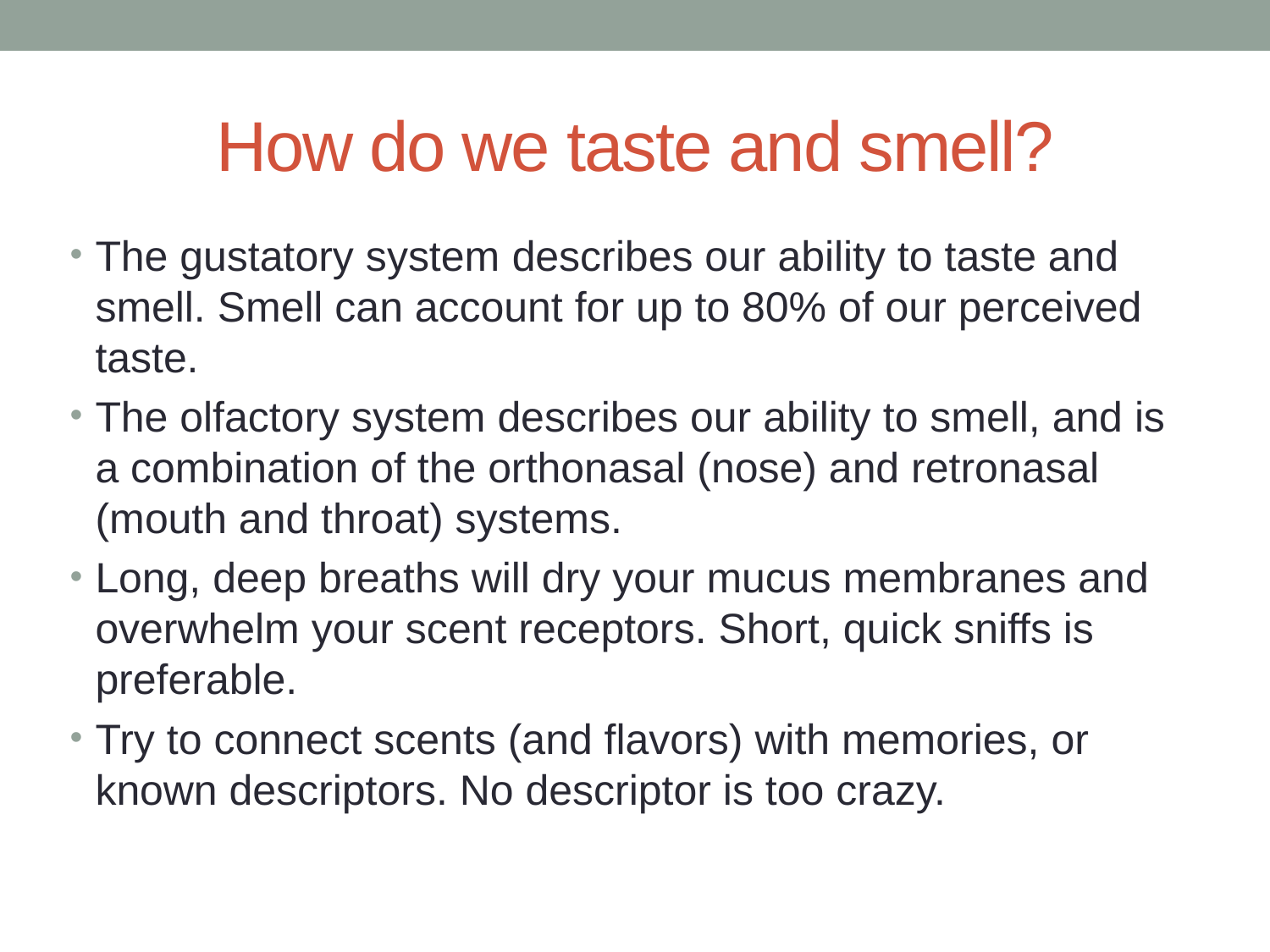

# How do we taste and smell?
The gustatory system describes our ability to taste and smell. Smell can account for up to 80% of our perceived taste.
The olfactory system describes our ability to smell, and is a combination of the orthonasal (nose) and retronasal (mouth and throat) systems.
Long, deep breaths will dry your mucus membranes and overwhelm your scent receptors. Short, quick sniffs is preferable.
Try to connect scents (and flavors) with memories, or known descriptors. No descriptor is too crazy.